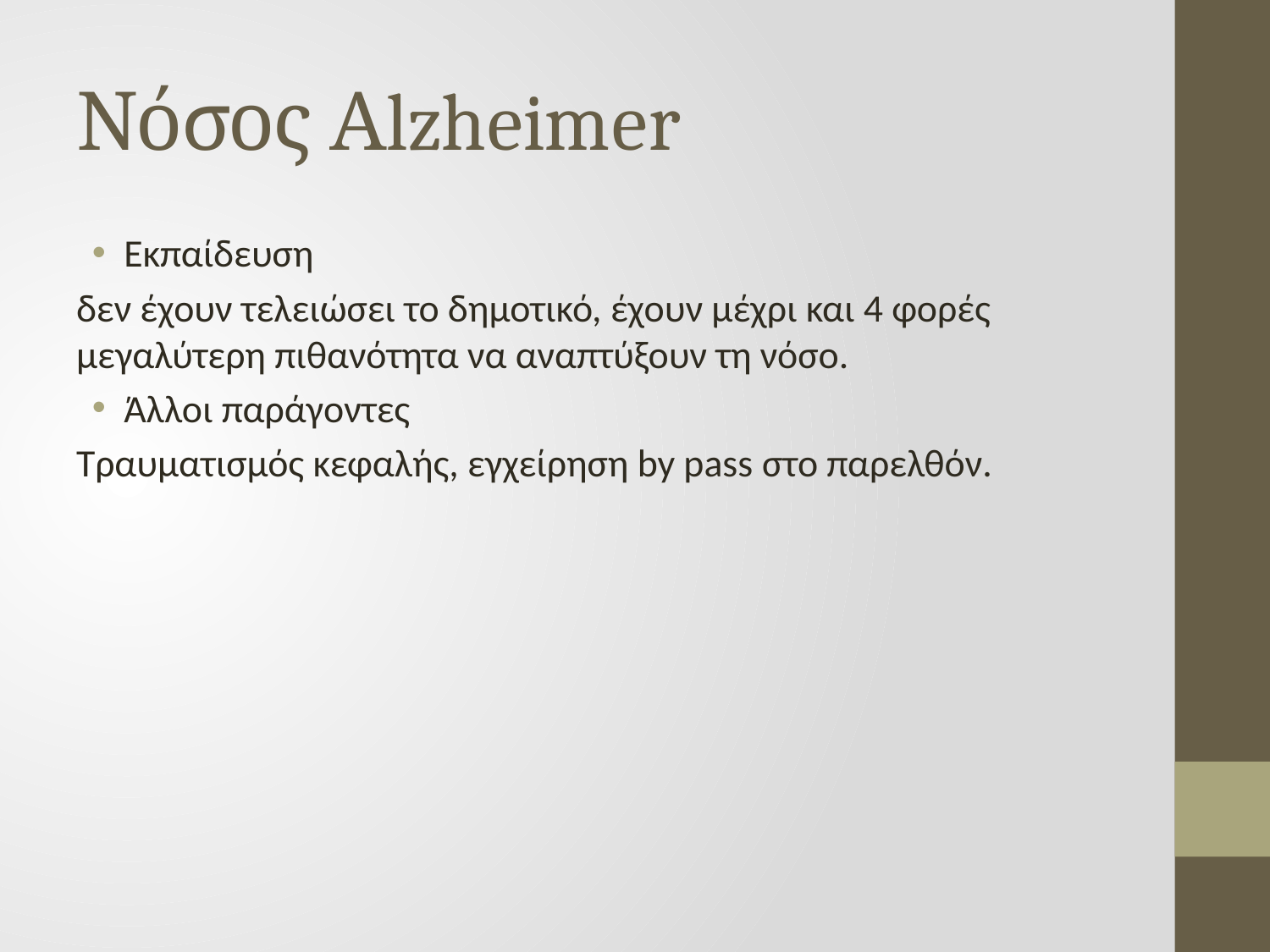

# Νόσος Αlzheimer
Εκπαίδευση
δεν έχουν τελειώσει το δημοτικό, έχουν μέχρι και 4 φορές μεγαλύτερη πιθανότητα να αναπτύξουν τη νόσο.
Άλλοι παράγοντες
Τραυματισμός κεφαλής, εγχείρηση by pass στο παρελθόν.